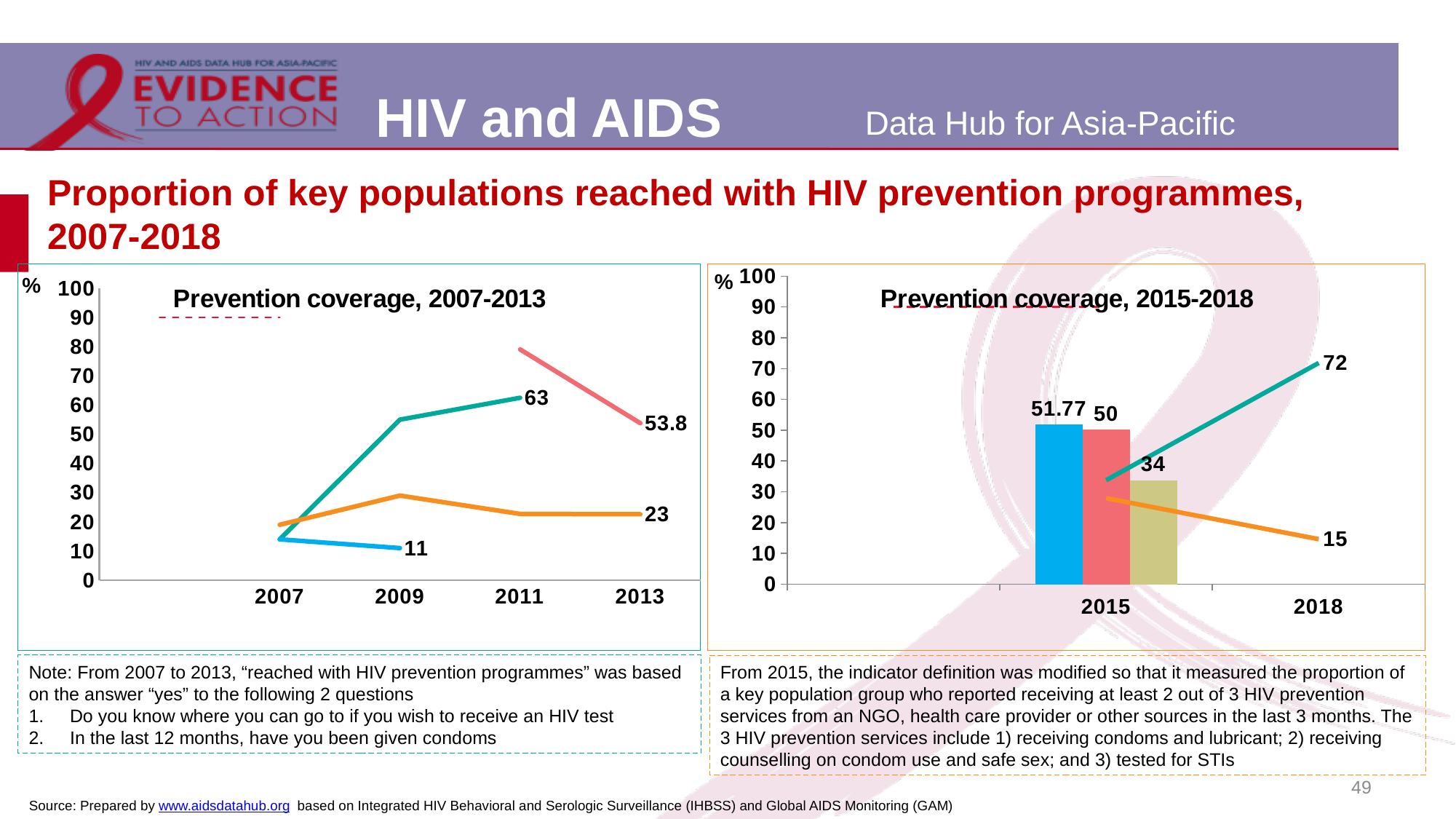

# Proportion of key populations reached with HIV prevention programmes, 2007-2018

[unsupported chart]

### Chart: Prevention coverage, 2015-2018

| Category | PWID | MSW | TG sex workers | FSW | MSM | target |
|---|---|---|---|---|---|---|
| 2015 | 51.77 | 50.11 | 33.73 | 33.76 | 27.92 | 90.0 |
| 2018 | None | None | None | 71.81 | 14.62 | 90.0 |
Note: From 2007 to 2013, “reached with HIV prevention programmes” was based on the answer “yes” to the following 2 questions
Do you know where you can go to if you wish to receive an HIV test
In the last 12 months, have you been given condoms
From 2015, the indicator definition was modified so that it measured the proportion of a key population group who reported receiving at least 2 out of 3 HIV prevention services from an NGO, health care provider or other sources in the last 3 months. The 3 HIV prevention services include 1) receiving condoms and lubricant; 2) receiving counselling on condom use and safe sex; and 3) tested for STIs
49
Source: Prepared by www.aidsdatahub.org  based on Integrated HIV Behavioral and Serologic Surveillance (IHBSS) and Global AIDS Monitoring (GAM)